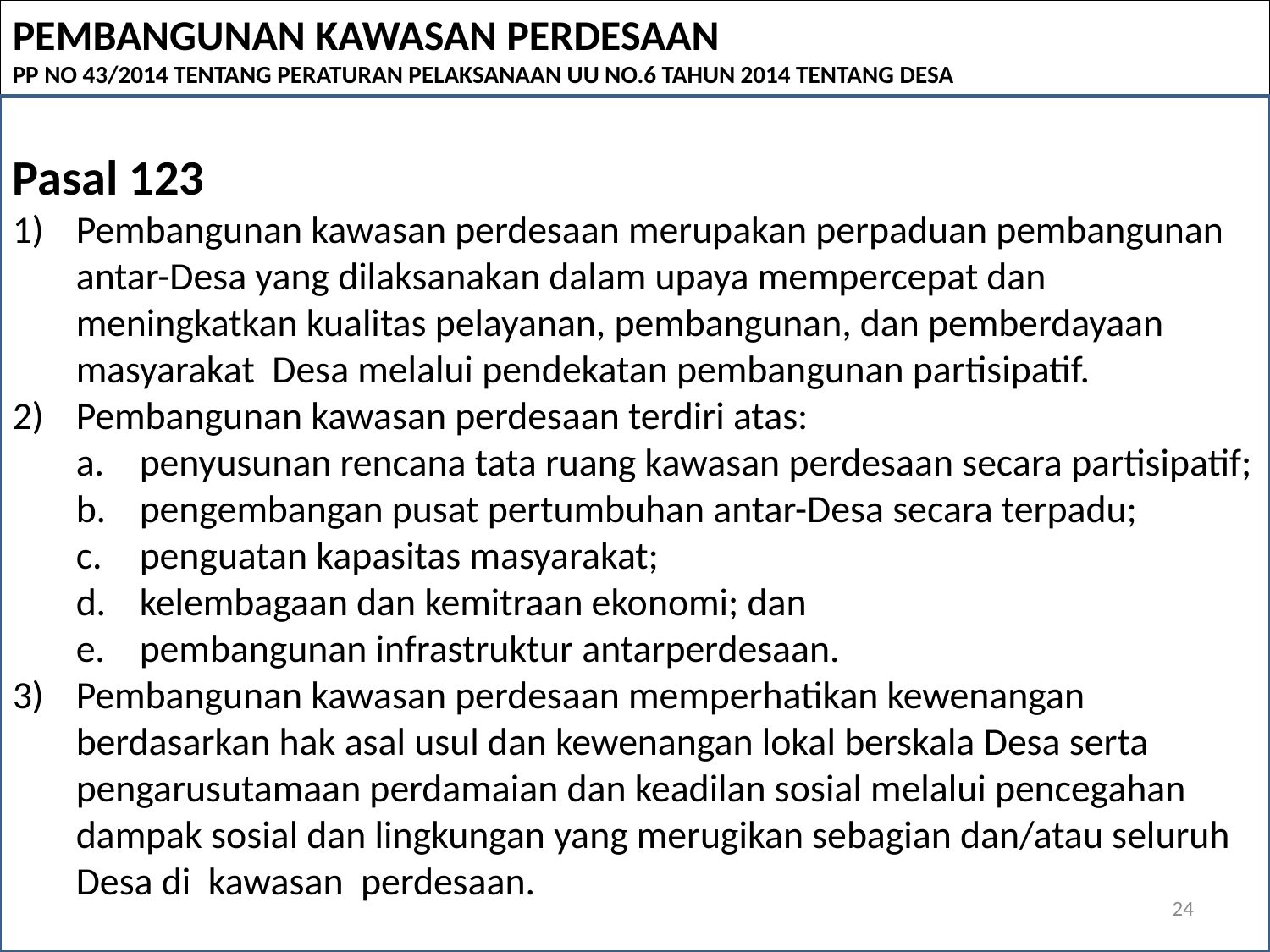

PEMBANGUNAN KAWASAN PERDESAAN
PP NO 43/2014 TENTANG PERATURAN PELAKSANAAN UU NO.6 TAHUN 2014 TENTANG DESA
Pasal 123
Pembangunan kawasan perdesaan merupakan perpaduan pembangunan antar-Desa yang dilaksanakan dalam upaya mempercepat dan meningkatkan kualitas pelayanan, pembangunan, dan pemberdayaan masyarakat  Desa melalui pendekatan pembangunan partisipatif.
Pembangunan kawasan perdesaan terdiri atas:
penyusunan rencana tata ruang kawasan perdesaan secara partisipatif;
pengembangan pusat pertumbuhan antar-Desa secara terpadu;
penguatan kapasitas masyarakat;
kelembagaan dan kemitraan ekonomi; dan
pembangunan infrastruktur antarperdesaan.
Pembangunan kawasan perdesaan memperhatikan kewenangan berdasarkan hak asal usul dan kewenangan lokal berskala Desa serta pengarusutamaan perdamaian dan keadilan sosial melalui pencegahan dampak sosial dan lingkungan yang merugikan sebagian dan/atau seluruh Desa di  kawasan  perdesaan.
24